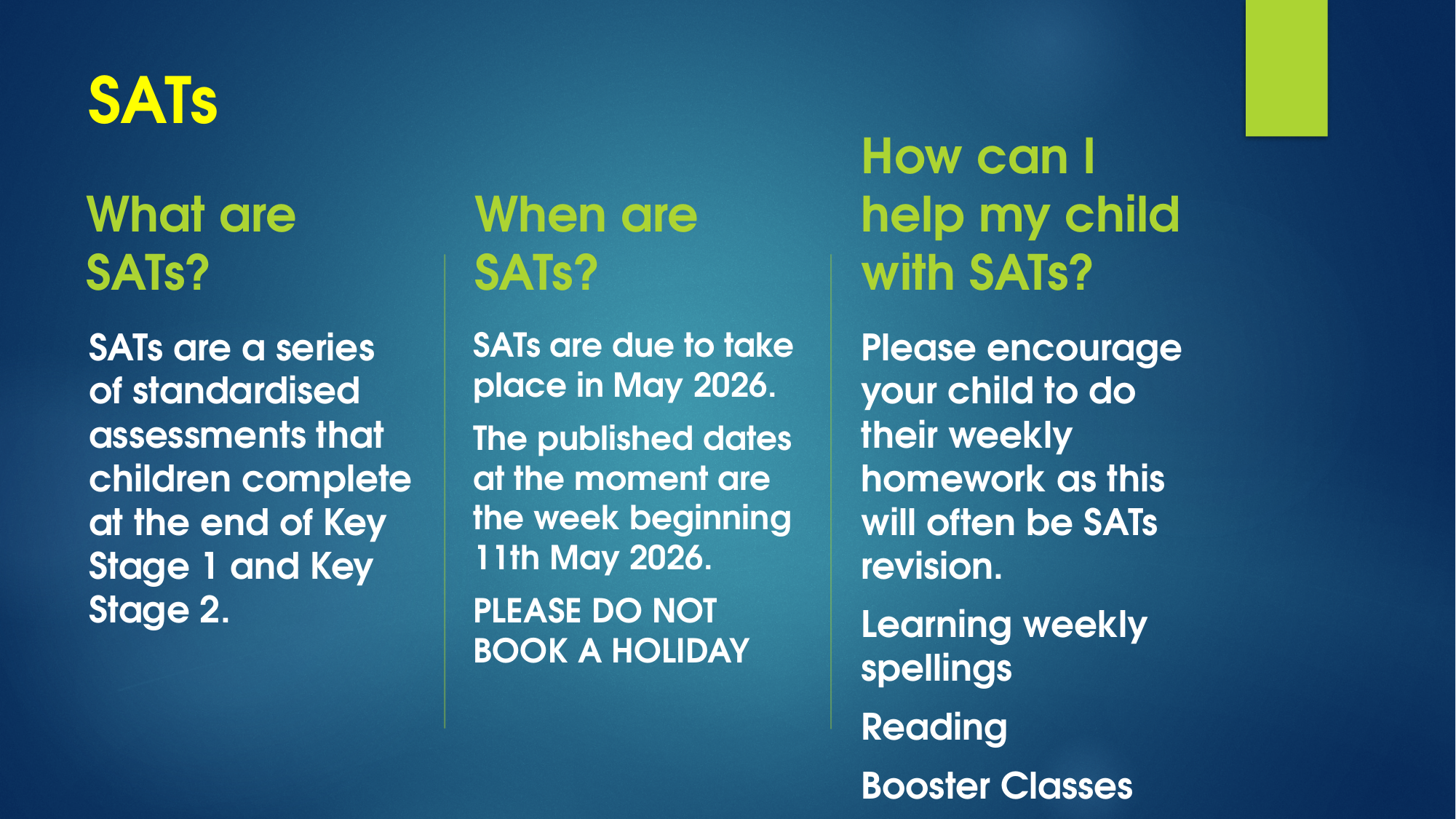

# SATs
What are SATs?
When are SATs?
How can I help my child with SATs?
SATs are a series of standardised assessments that children complete at the end of Key Stage 1 and Key Stage 2.
SATs are due to take place in May 2026.
The published dates at the moment are the week beginning 11th May 2026.
PLEASE DO NOT BOOK A HOLIDAY
Please encourage your child to do their weekly homework as this will often be SATs revision.
Learning weekly spellings
Reading
Booster Classes